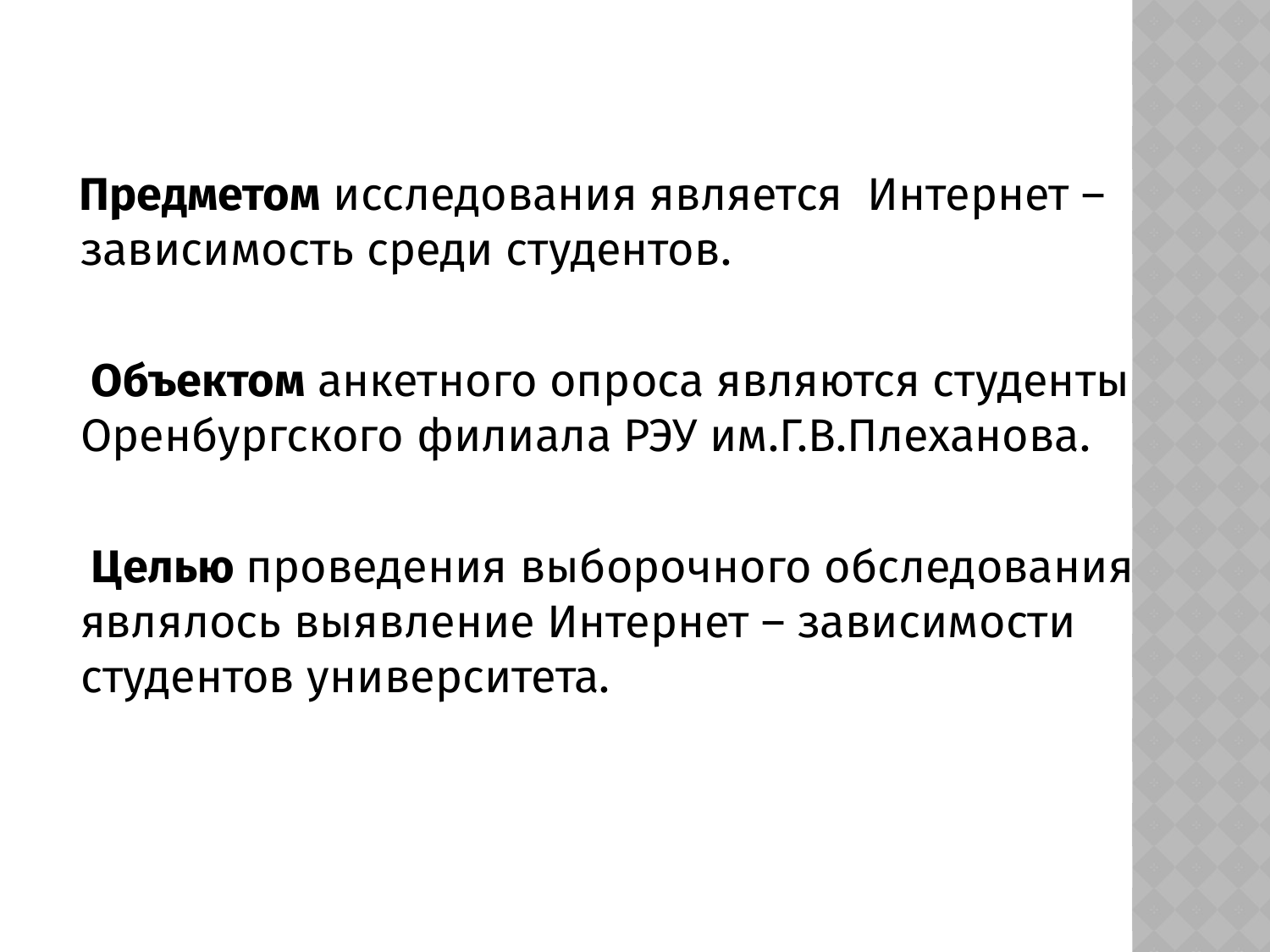

Предметом исследования является  Интернет – зависимость среди студентов.

    Объектом анкетного опроса являются студенты Оренбургского филиала РЭУ им.Г.В.Плеханова.

    Целью проведения выборочного обследования являлось выявление Интернет – зависимости  студентов университета.